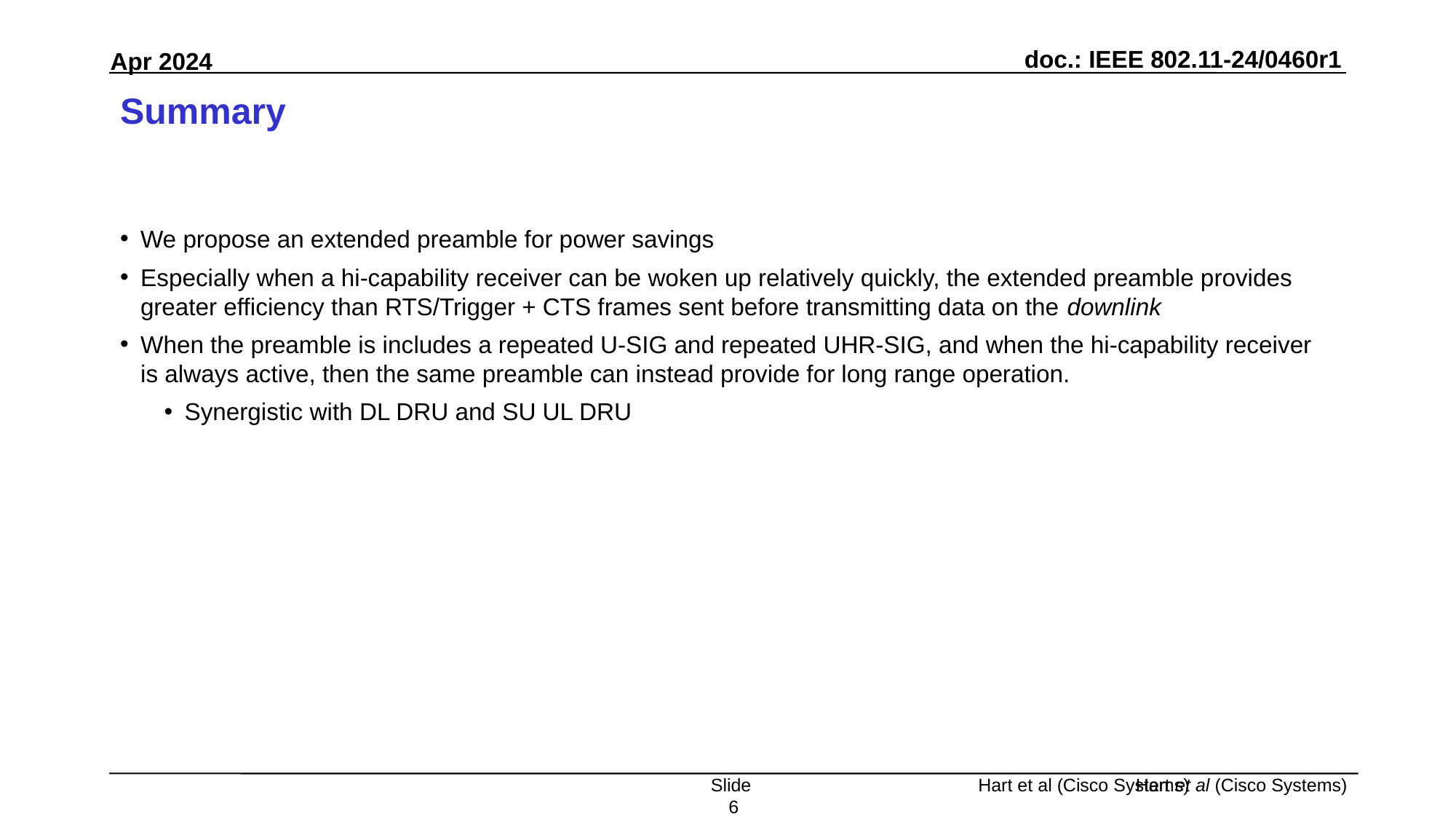

# Summary
We propose an extended preamble for power savings
Especially when a hi-capability receiver can be woken up relatively quickly, the extended preamble provides greater efficiency than RTS/Trigger + CTS frames sent before transmitting data on the downlink
When the preamble is includes a repeated U-SIG and repeated UHR-SIG, and when the hi-capability receiver is always active, then the same preamble can instead provide for long range operation.
Synergistic with DL DRU and SU UL DRU
Slide 6
Hart et al (Cisco Systems)
Hart et al (Cisco Systems)